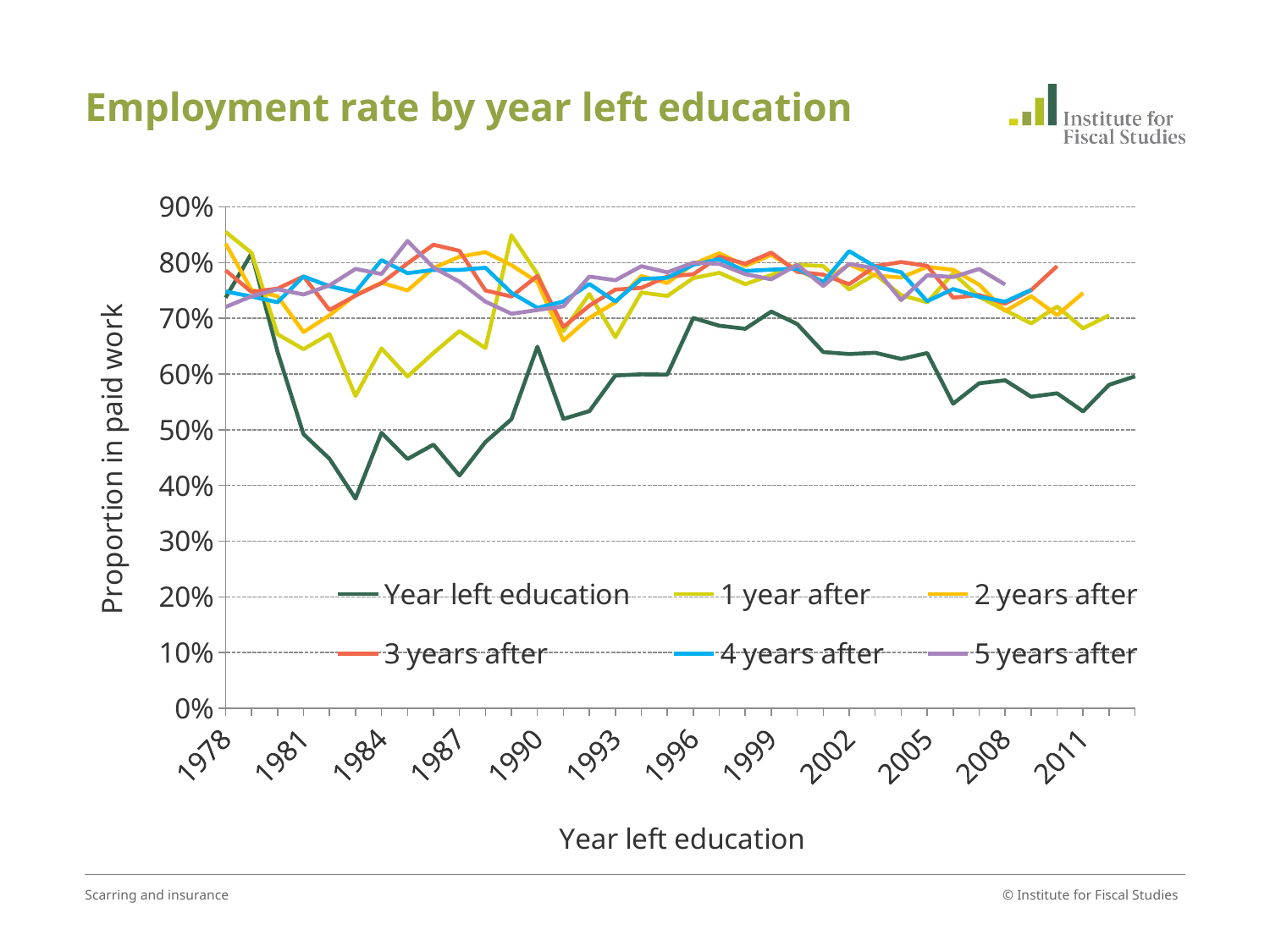

# Employment rate by year left education

### Chart

| Category | Year left education | 1 year after | 2 years after | 3 years after | 4 years after | 5 years after |
|---|---|---|---|---|---|---|
| 1978 | 0.7368421000000006 | 0.8551402000000027 | 0.8339768 | 0.7859649 | 0.7480916000000039 | 0.7203389999999995 |
| 1979 | 0.8165680999999996 | 0.8174274 | 0.7508197000000006 | 0.7472528 | 0.7391304 | 0.7394636 |
| 1980 | 0.6397516000000041 | 0.671428600000003 | 0.7395832999999995 | 0.7532467 | 0.7288135999999995 | 0.7520000000000026 |
| 1981 | 0.4918919000000004 | 0.6444445000000006 | 0.6752137 | 0.775193800000003 | 0.7750000000000028 | 0.7426161 |
| 1982 | 0.4478528000000004 | 0.6717557000000035 | 0.7051793 | 0.7149122999999995 | 0.7574468 | 0.7588933000000023 |
| 1983 | 0.37640450000000175 | 0.5606695 | 0.7420635 | 0.740601500000003 | 0.7472119 | 0.7886179 |
| 1984 | 0.4945055000000003 | 0.6459144000000023 | 0.7638889000000006 | 0.7631579 | 0.8043477999999995 | 0.7795275 |
| 1985 | 0.44736840000000117 | 0.595454599999997 | 0.7500000000000024 | 0.7984791 | 0.7810219 | 0.8388625 |
| 1986 | 0.4732825000000004 | 0.6377953000000035 | 0.7901785999999995 | 0.8319672 | 0.7868020999999995 | 0.7911111 |
| 1987 | 0.4178082000000015 | 0.6771300000000026 | 0.8104838999999996 | 0.8210526 | 0.7867299000000006 | 0.7656904000000045 |
| 1988 | 0.4779412 | 0.6465517 | 0.8186529 | 0.7500000000000024 | 0.7908162999999996 | 0.7298850000000026 |
| 1989 | 0.5187969999999995 | 0.8488372 | 0.7953216 | 0.7391304 | 0.7456647000000006 | 0.7081545 |
| 1990 | 0.6489362 | 0.7798742000000036 | 0.7654320999999995 | 0.7761194000000027 | 0.7187500000000024 | 0.7148761 |
| 1991 | 0.5194804999999996 | 0.677018600000003 | 0.6601307000000006 | 0.6846154 | 0.7301349 | 0.7214398 |
| 1992 | 0.533333399999997 | 0.7435898 | 0.7009709 | 0.722561 | 0.7616893000000027 | 0.7748851000000023 |
| 1993 | 0.5974025999999958 | 0.6660079000000007 | 0.7285491 | 0.751497 | 0.73021 | 0.7682927 |
| 1994 | 0.5993265999999966 | 0.7463343 | 0.7758621 | 0.7545305 | 0.7705978000000023 | 0.7935102999999996 |
| 1995 | 0.5989159999999996 | 0.7400295000000026 | 0.7633053000000006 | 0.7750385000000006 | 0.7725903 | 0.7824267999999973 |
| 1996 | 0.7005814 | 0.7720798000000042 | 0.7974504 | 0.7789904000000041 | 0.796034 | 0.7997449000000006 |
| 1997 | 0.6866485000000023 | 0.7815912 | 0.8167388 | 0.8106169 | 0.8061224 | 0.7977099000000006 |
| 1998 | 0.6811224 | 0.7611941000000007 | 0.7941605999999977 | 0.7979273999999995 | 0.7849604 | 0.7792041000000006 |
| 1999 | 0.7119565 | 0.7776119000000028 | 0.8136827 | 0.8178244000000026 | 0.7872610999999995 | 0.7699005000000007 |
| 2000 | 0.689655200000003 | 0.7959479 | 0.7865459 | 0.7833787 | 0.7892030999999995 | 0.7960265 |
| 2001 | 0.6394231 | 0.7937158 | 0.7660099000000027 | 0.7783375 | 0.7647832000000023 | 0.757879700000003 |
| 2002 | 0.635761600000003 | 0.751642600000003 | 0.7965878999999996 | 0.7611548000000027 | 0.8205479 | 0.7975646999999996 |
| 2003 | 0.6381579 | 0.7789072000000027 | 0.7766749000000034 | 0.7934473 | 0.7926267 | 0.7895521999999965 |
| 2004 | 0.627039600000003 | 0.7416201000000026 | 0.7730871 | 0.8008982000000026 | 0.7826087 | 0.7325906 |
| 2005 | 0.6376470000000036 | 0.7286821999999995 | 0.7923076999999995 | 0.7940717 | 0.7305935999999995 | 0.7771261 |
| 2006 | 0.5467836 | 0.7807153999999995 | 0.7869919000000006 | 0.736920800000003 | 0.752459 | 0.773940300000003 |
| 2007 | 0.583333299999997 | 0.7383016000000026 | 0.7603993000000024 | 0.7418301 | 0.7385399 | 0.7885304999999996 |
| 2008 | 0.5886287999999995 | 0.714527 | 0.712963 | 0.726297 | 0.7298387 | 0.7605932 |
| 2009 | 0.5592104999999995 | 0.690721600000003 | 0.739669400000003 | 0.7505241 | 0.7510374 | None |
| 2010 | 0.5653495 | 0.7210744000000026 | 0.705618 | 0.7936841999999995 | None | None |
| 2011 | 0.5328947 | 0.6819277 | 0.7454910000000027 | None | None | None |
| 2012 | 0.5806451 | 0.7054794 | None | None | None | None |
| 2013 | 0.595918399999997 | None | None | None | None | None |
Scarring and insurance
© Institute for Fiscal Studies